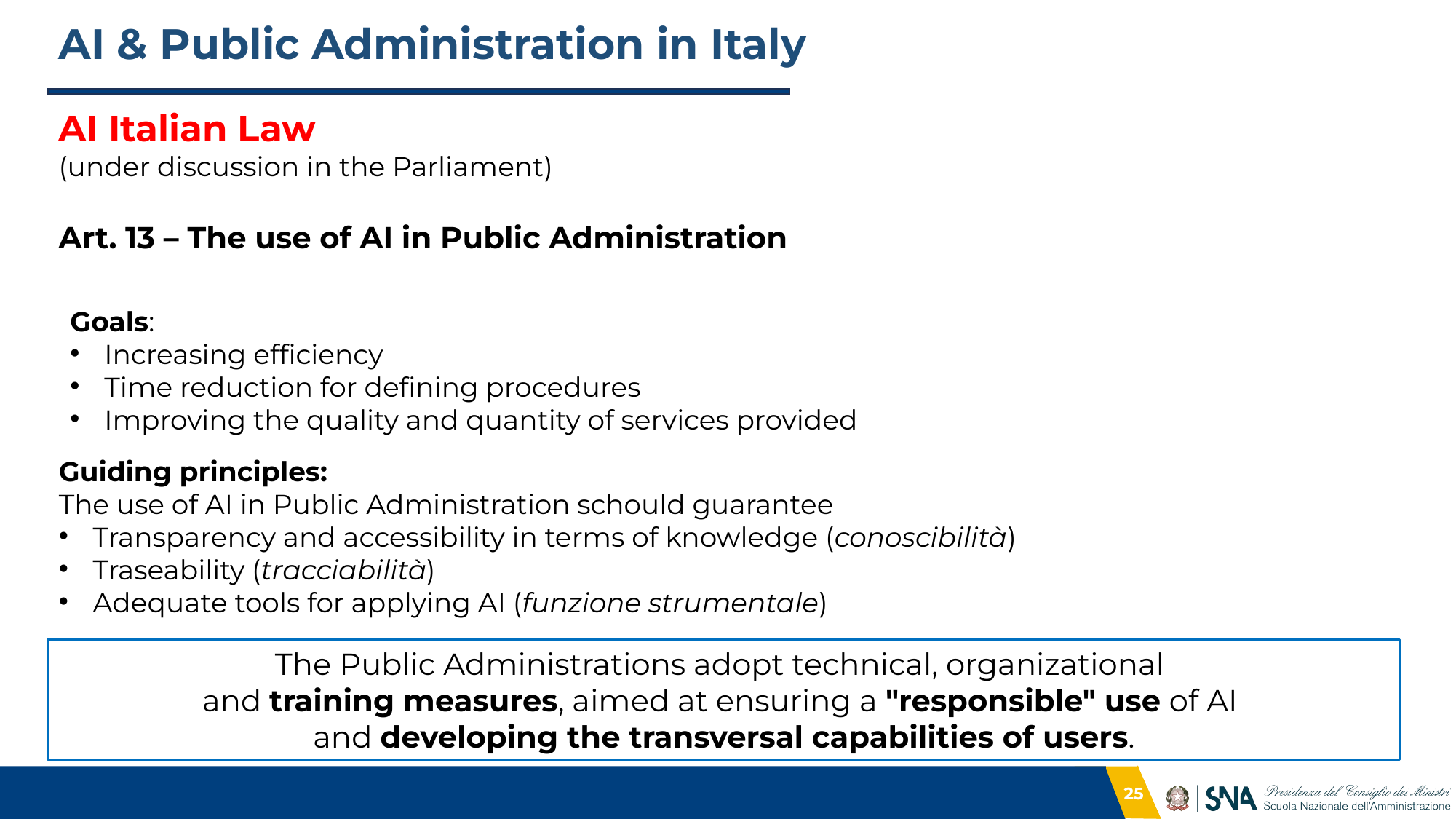

AI & Public Administration in Italy

AI Italian Law
(under discussion in the Parliament)

Art. 13 – The use of AI in Public Administration

Goals:
Increasing efficiency
Time reduction for defining procedures
Improving the quality and quantity of services provided

Guiding principles:
The use of AI in Public Administration schould guarantee
Transparency and accessibility in terms of knowledge (conoscibilità)
Traseability (tracciabilità)
Adequate tools for applying AI (funzione strumentale)
The Public Administrations adopt technical, organizational
and training measures, aimed at ensuring a "responsible" use of AI
and developing the transversal capabilities of users.
25